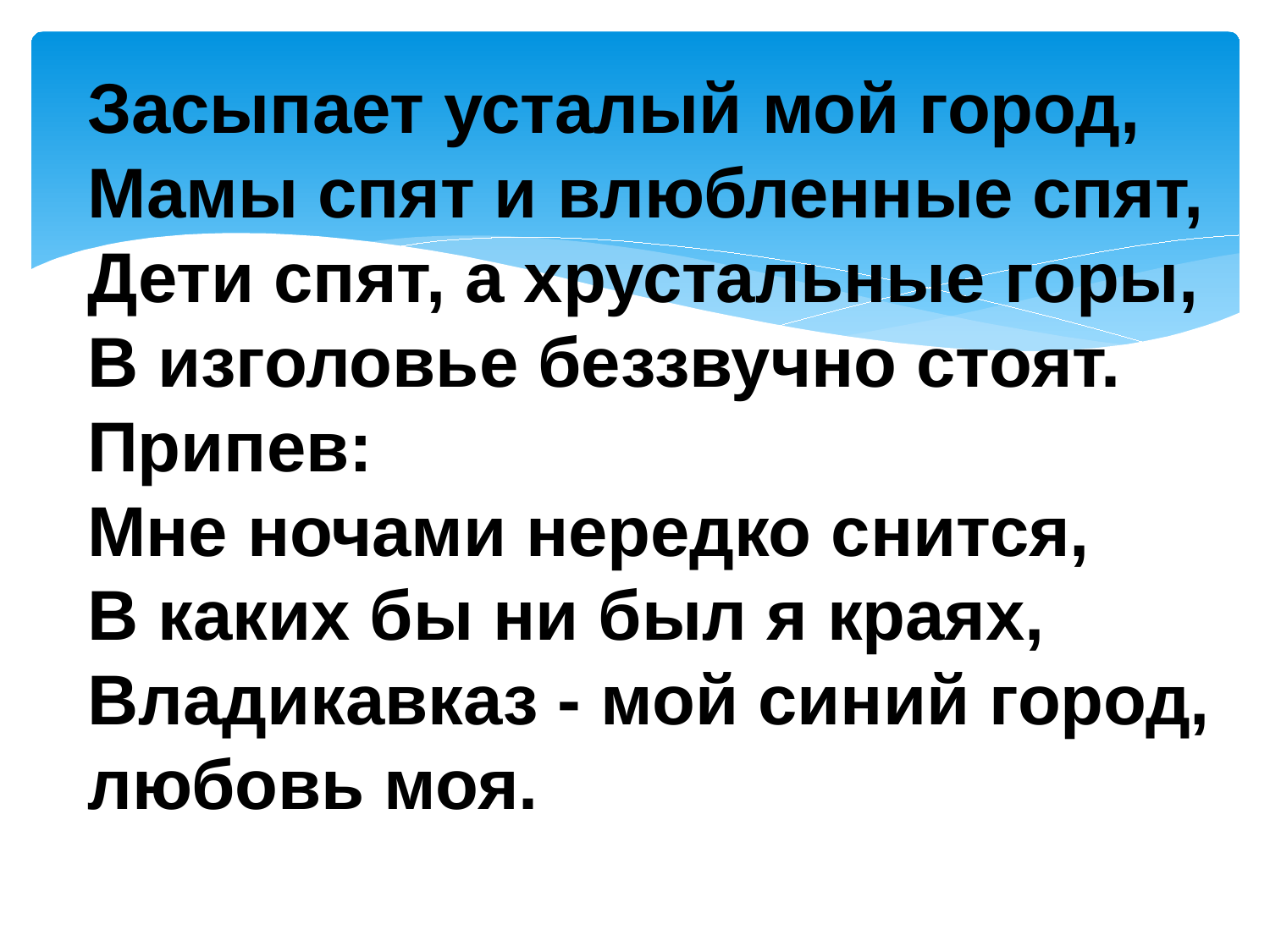

Засыпает усталый мой город,
Мамы спят и влюбленные спят,
Дети спят, а хрустальные горы,
В изголовье беззвучно стоят.
Припев:
Мне ночами нередко снится,
В каких бы ни был я краях,
Владикавказ - мой синий город, любовь моя.